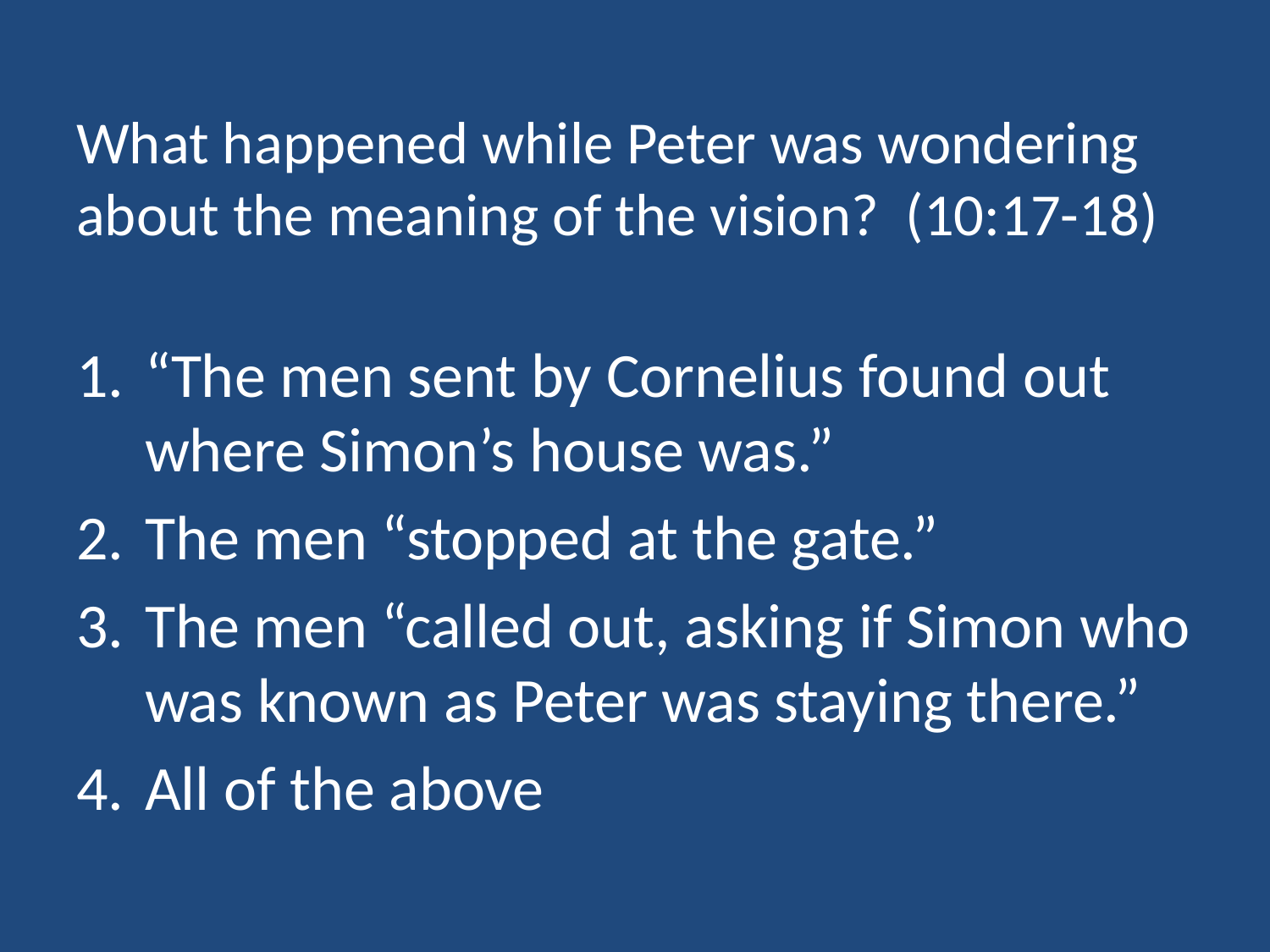

# What happened while Peter was wondering about the meaning of the vision?  (10:17-18)
“The men sent by Cornelius found out where Simon’s house was.”
The men “stopped at the gate.”
The men “called out, asking if Simon who was known as Peter was staying there.”
All of the above